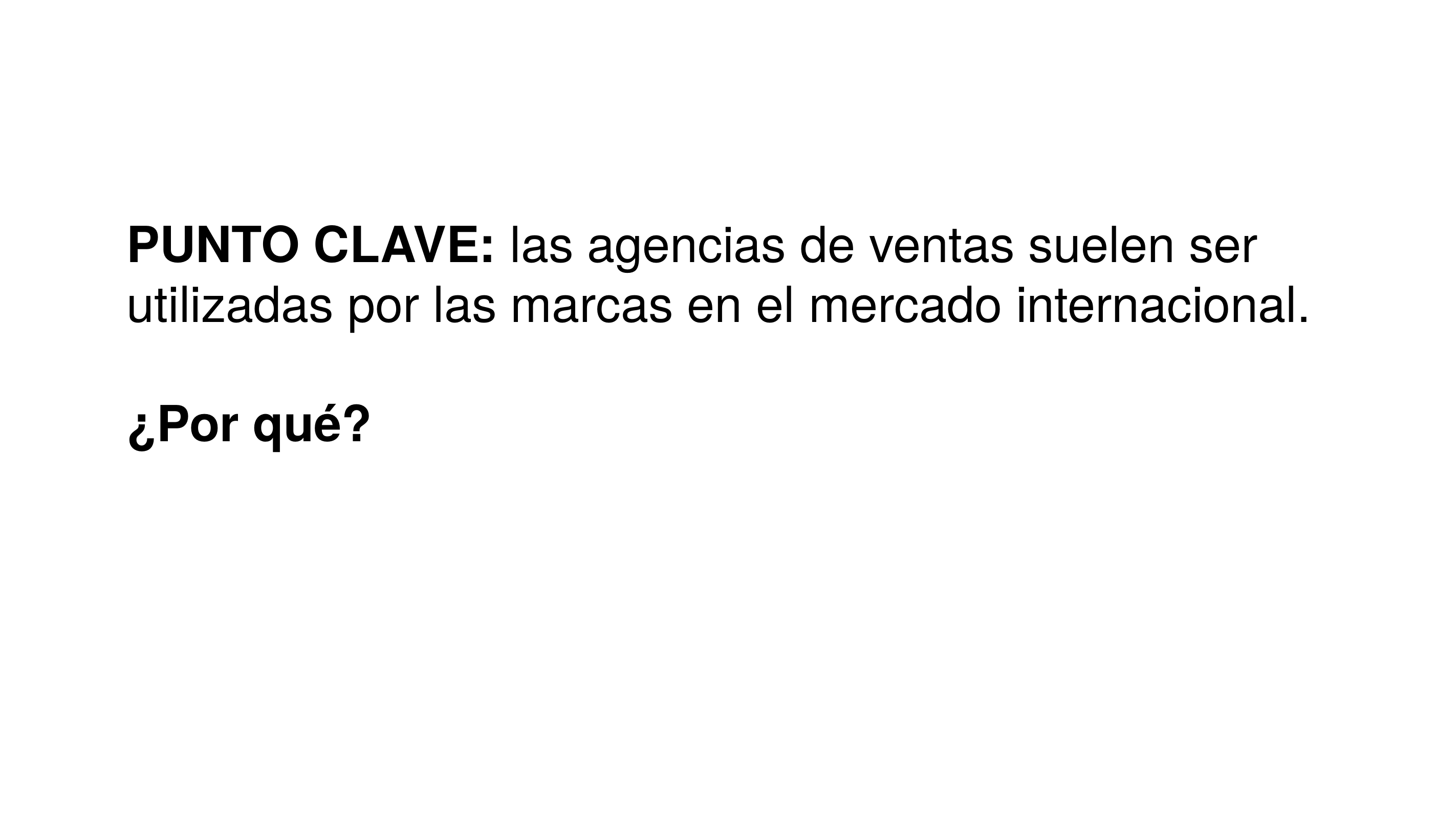

PUNTO CLAVE: las agencias de ventas suelen ser utilizadas por las marcas en el mercado internacional.

¿Por qué?